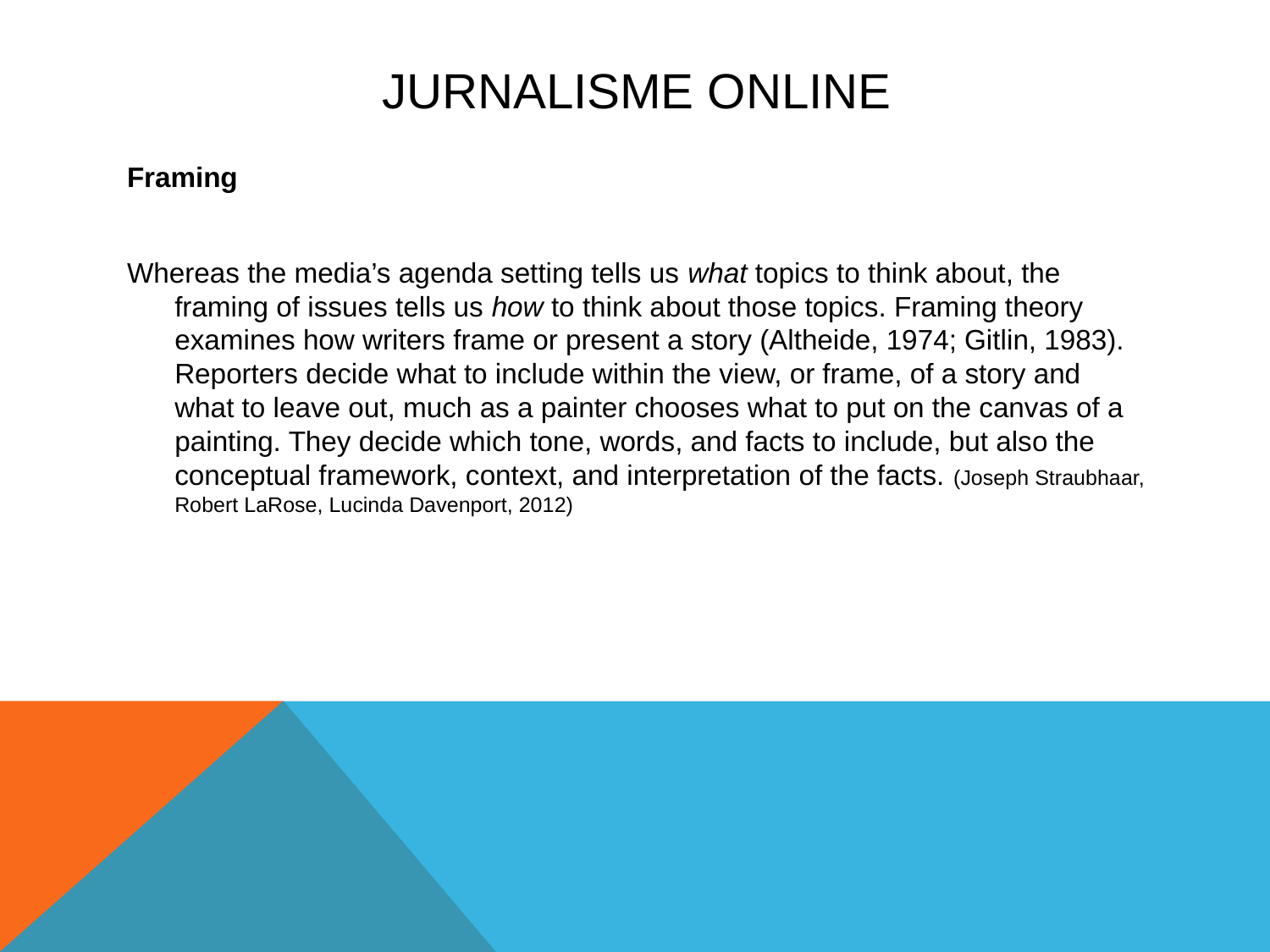

# Jurnalisme Online
Framing

Whereas the media’s agenda setting tells us what topics to think about, the framing of issues tells us how to think about those topics. Framing theory examines how writers frame or present a story (Altheide, 1974; Gitlin, 1983). Reporters decide what to include within the view, or frame, of a story and what to leave out, much as a painter chooses what to put on the canvas of a painting. They decide which tone, words, and facts to include, but also the conceptual framework, context, and interpretation of the facts. (Joseph Straubhaar, Robert LaRose, Lucinda Davenport, 2012)